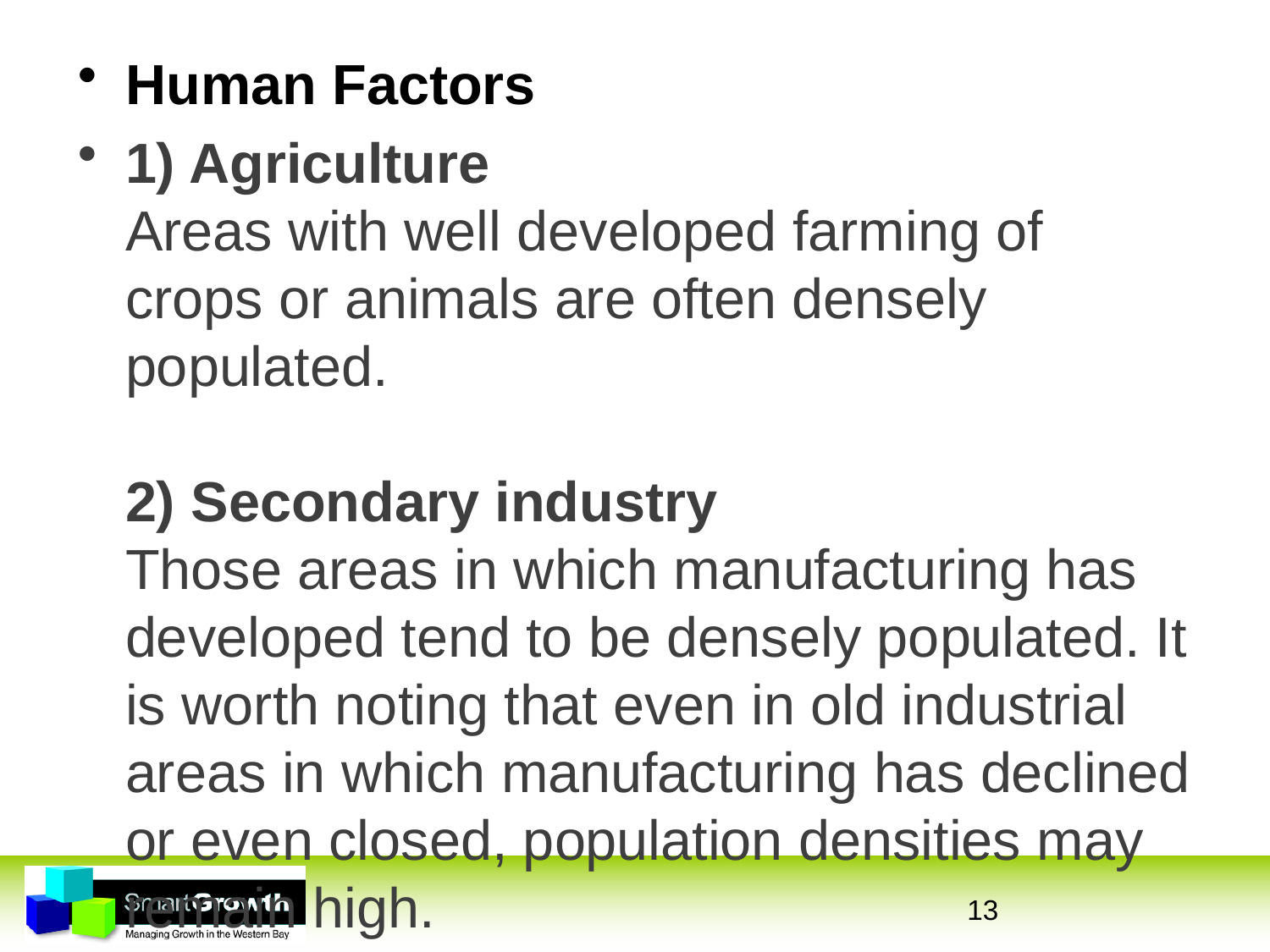

Human Factors
1) Agriculture 
Areas with well developed farming of crops or animals are often densely populated.
2) Secondary industry
Those areas in which manufacturing has developed tend to be densely populated. It is worth noting that even in old industrial areas in which manufacturing has declined or even closed, population densities may remain high.
13